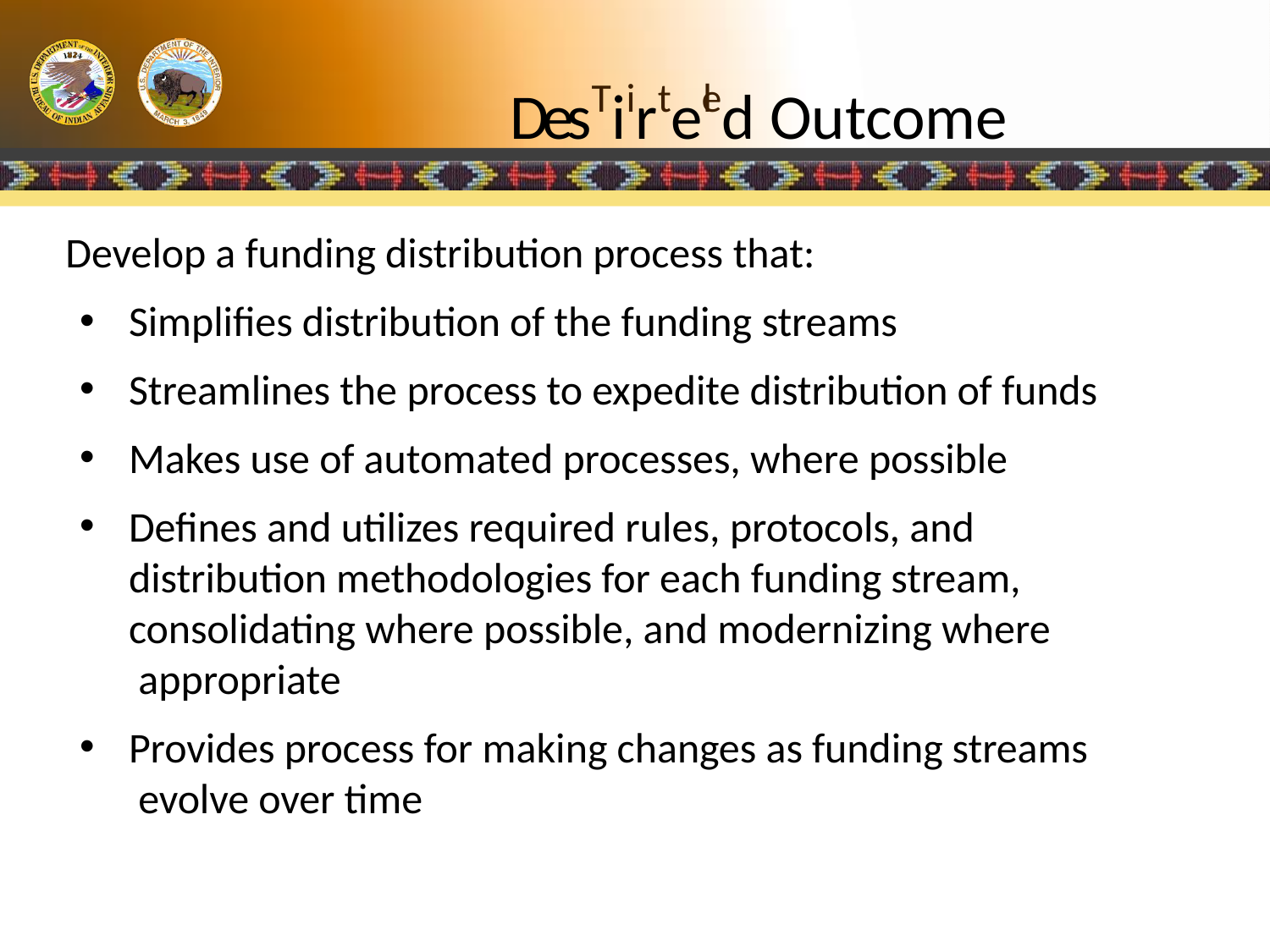

# DesTiirteled Outcome
Develop a funding distribution process that:
Simplifies distribution of the funding streams
Streamlines the process to expedite distribution of funds
Makes use of automated processes, where possible
Defines and utilizes required rules, protocols, and  distribution methodologies for each funding stream,  consolidating where possible, and modernizing where  appropriate
Provides process for making changes as funding streams  evolve over time